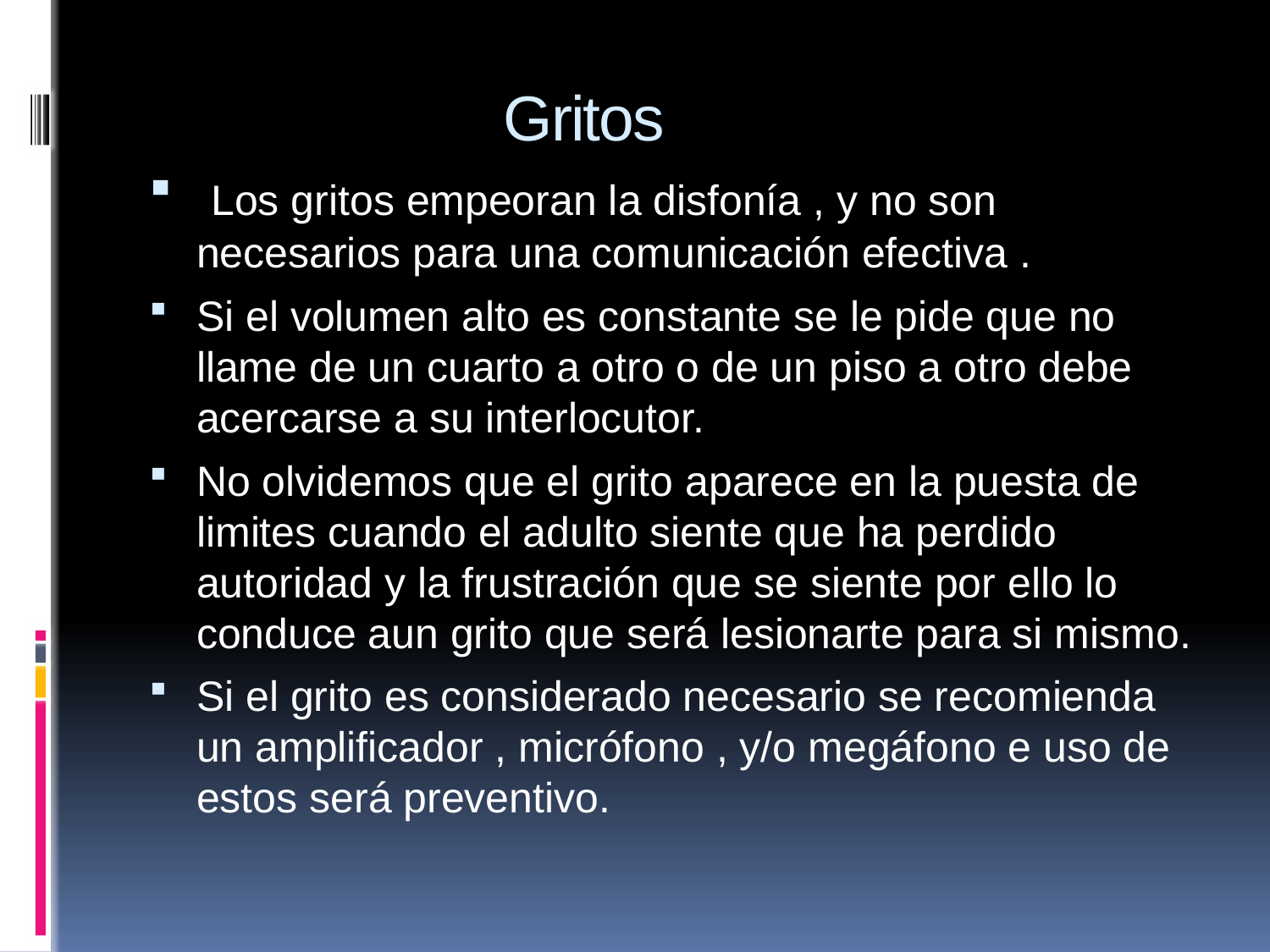

# Gritos
 Los gritos empeoran la disfonía , y no son necesarios para una comunicación efectiva .
Si el volumen alto es constante se le pide que no llame de un cuarto a otro o de un piso a otro debe acercarse a su interlocutor.
No olvidemos que el grito aparece en la puesta de limites cuando el adulto siente que ha perdido autoridad y la frustración que se siente por ello lo conduce aun grito que será lesionarte para si mismo.
Si el grito es considerado necesario se recomienda un amplificador , micrófono , y/o megáfono e uso de estos será preventivo.